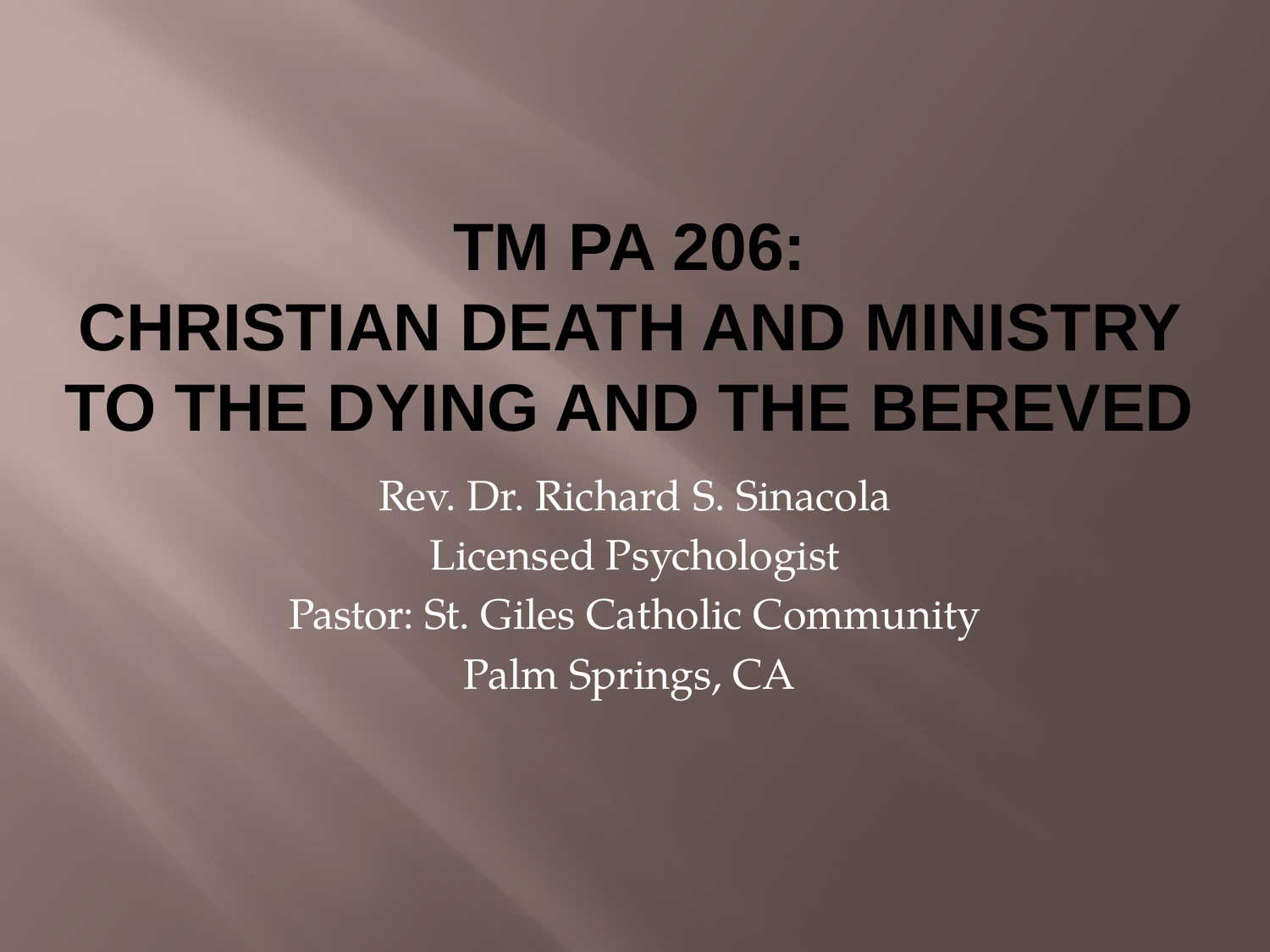

# TM pa 206: Christian Death and ministry to the dying and the bereved
Rev. Dr. Richard S. Sinacola
Licensed Psychologist
Pastor: St. Giles Catholic Community
Palm Springs, CA